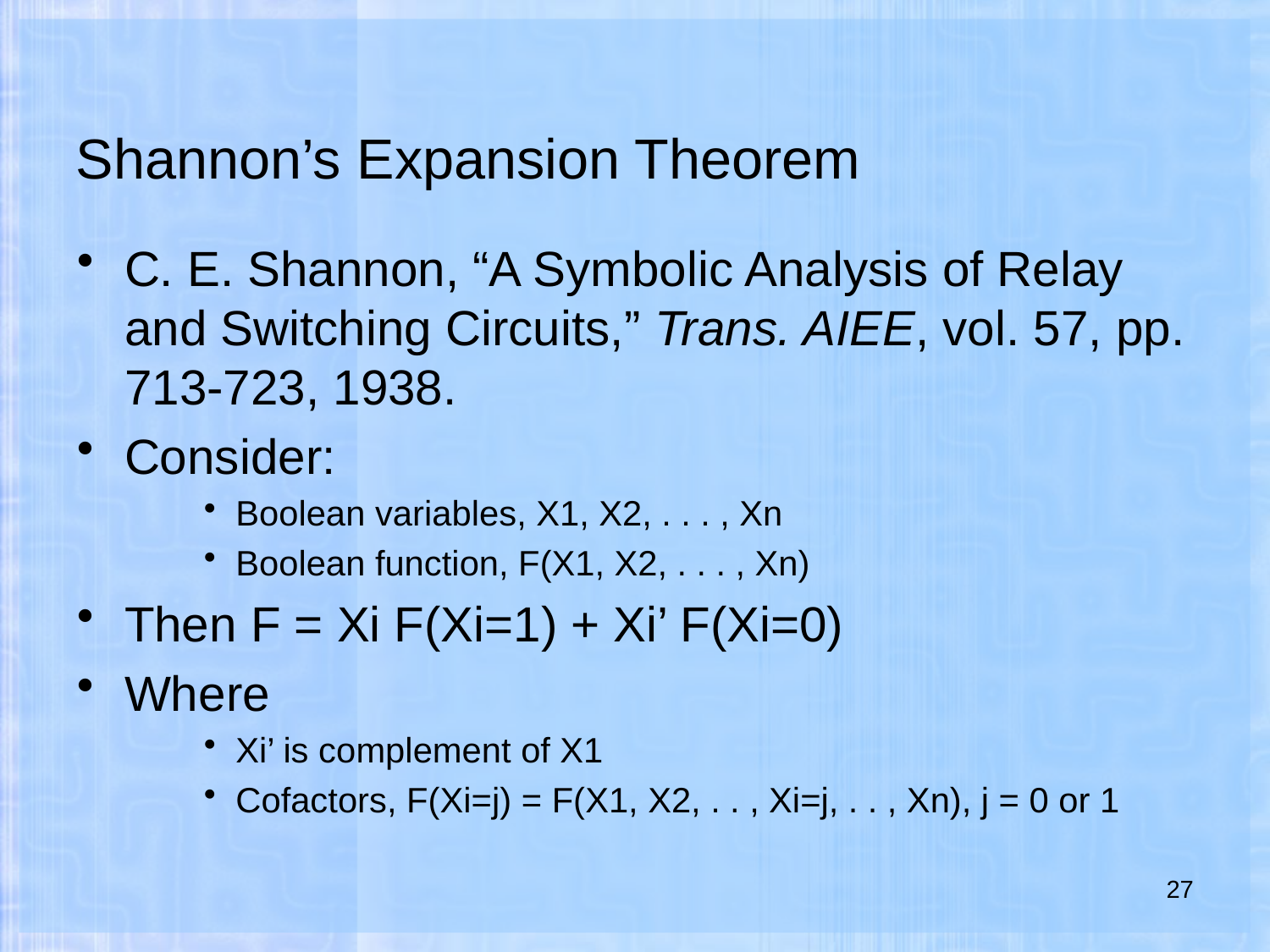

# Shannon’s Expansion Theorem
C. E. Shannon, “A Symbolic Analysis of Relay and Switching Circuits,” Trans. AIEE, vol. 57, pp. 713-723, 1938.
Consider:
Boolean variables, X1, X2, . . . , Xn
Boolean function, F(X1, X2, . . . , Xn)
Then F = Xi F(Xi=1) + Xi’ F(Xi=0)
Where
Xi’ is complement of X1
Cofactors, F(Xi=j) = F(X1, X2, . . , Xi=j, . . , Xn), j = 0 or 1
27